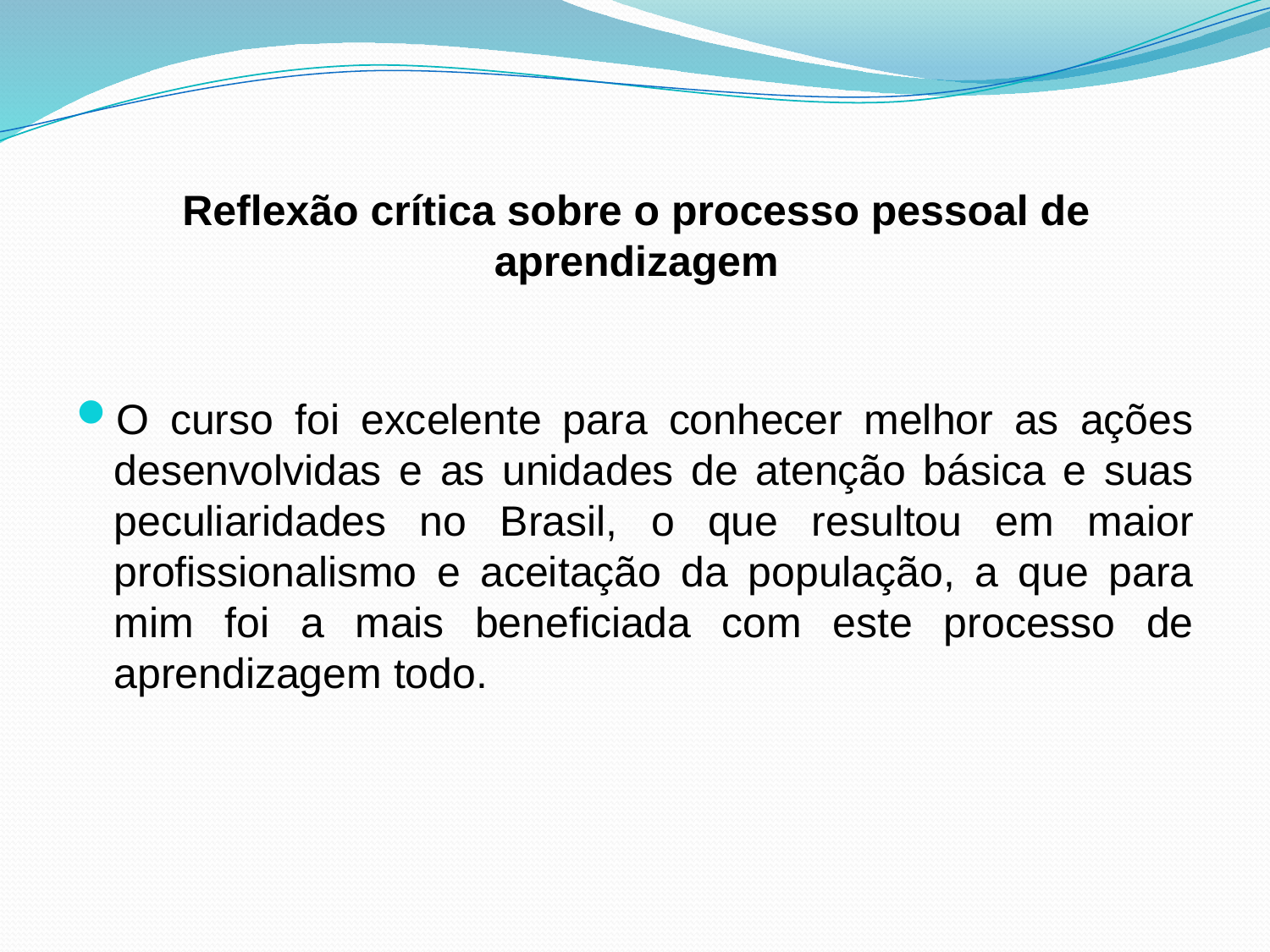

# Reflexão crítica sobre o processo pessoal de aprendizagem
O curso foi excelente para conhecer melhor as ações desenvolvidas e as unidades de atenção básica e suas peculiaridades no Brasil, o que resultou em maior profissionalismo e aceitação da população, a que para mim foi a mais beneficiada com este processo de aprendizagem todo.